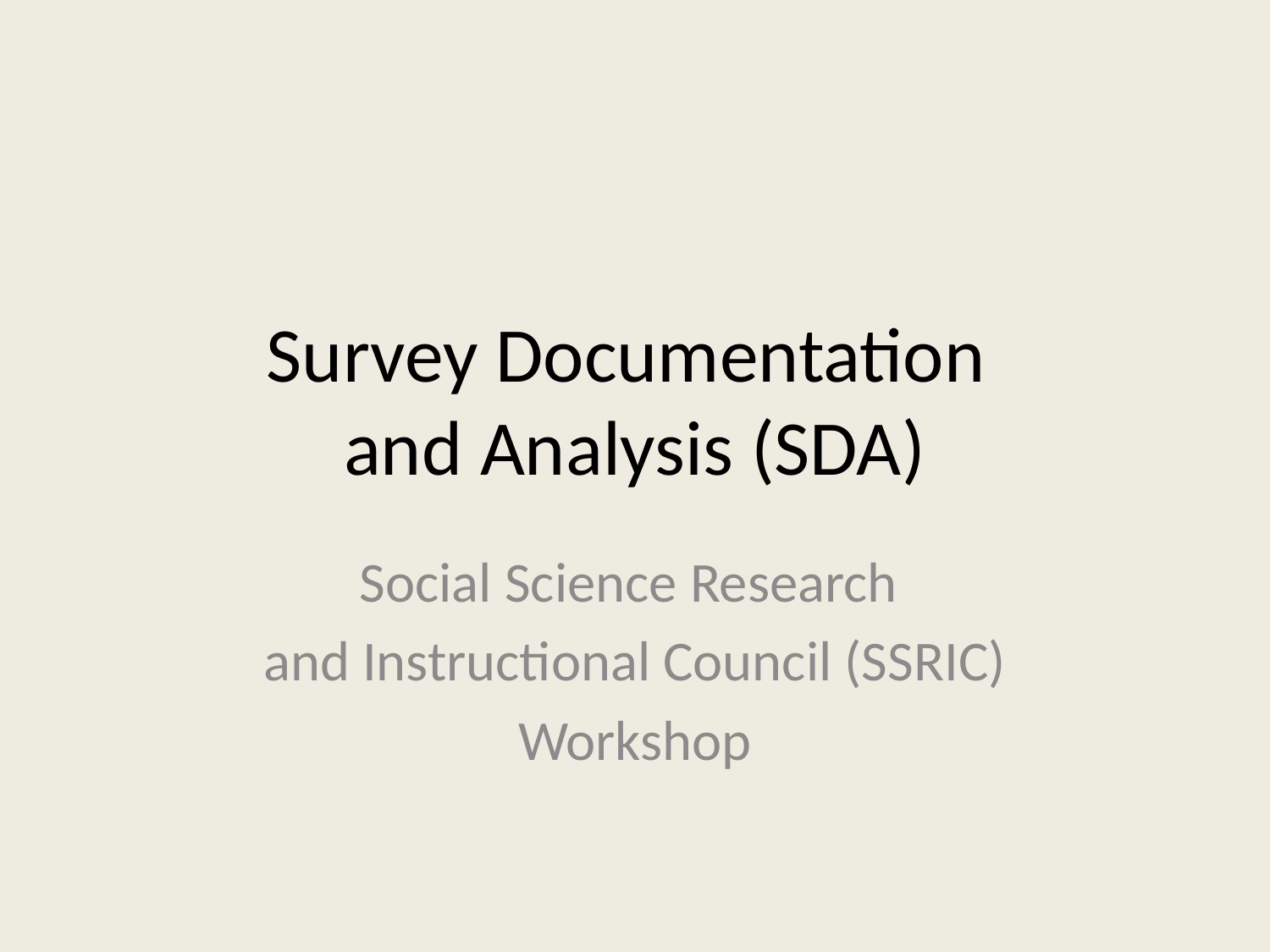

# Survey Documentation and Analysis (SDA)
Social Science Research
and Instructional Council (SSRIC)
Workshop